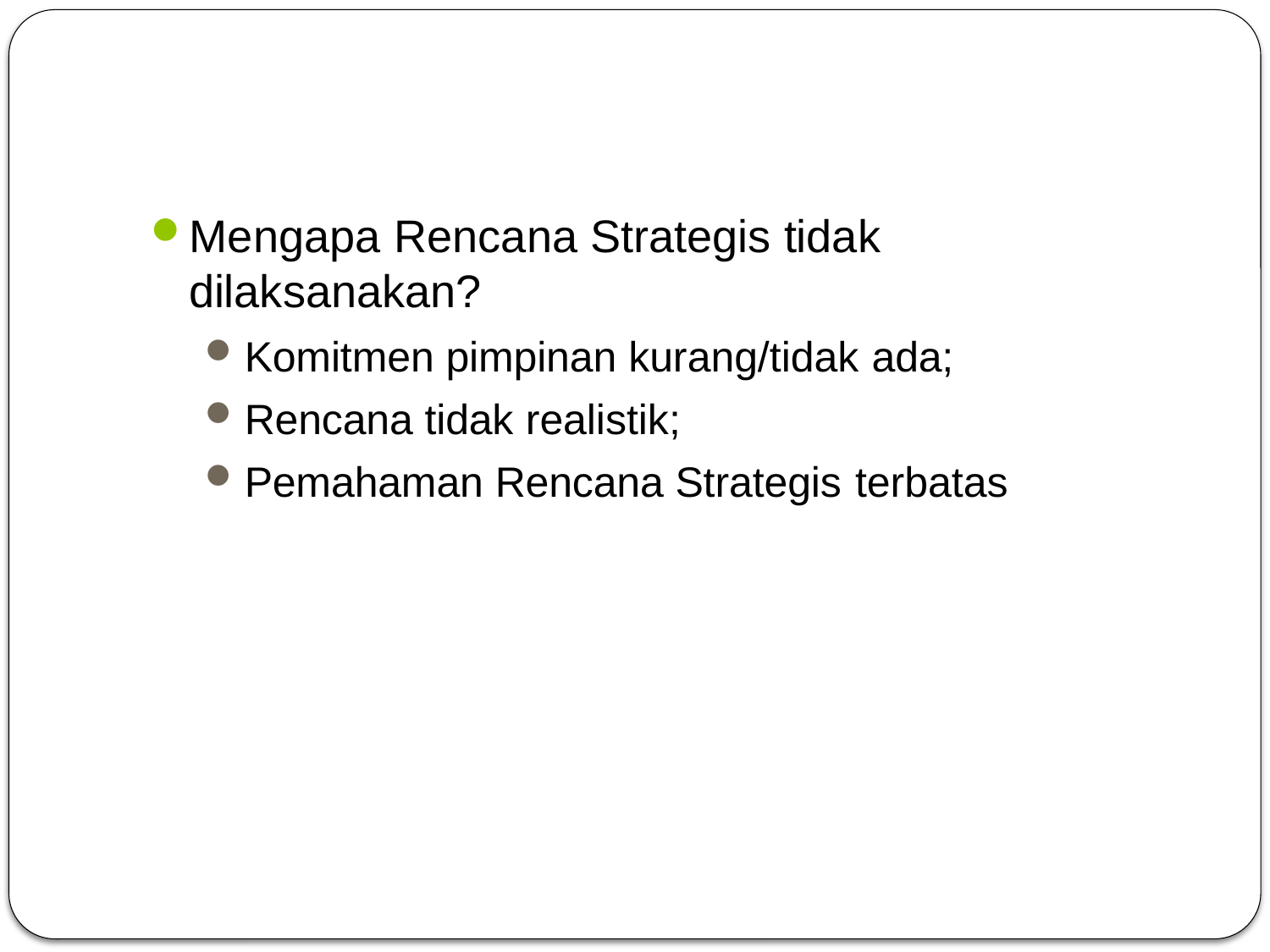

#
Mengapa Rencana Strategis tidak  dilaksanakan?
Komitmen pimpinan kurang/tidak ada;
Rencana tidak realistik;
Pemahaman Rencana Strategis terbatas